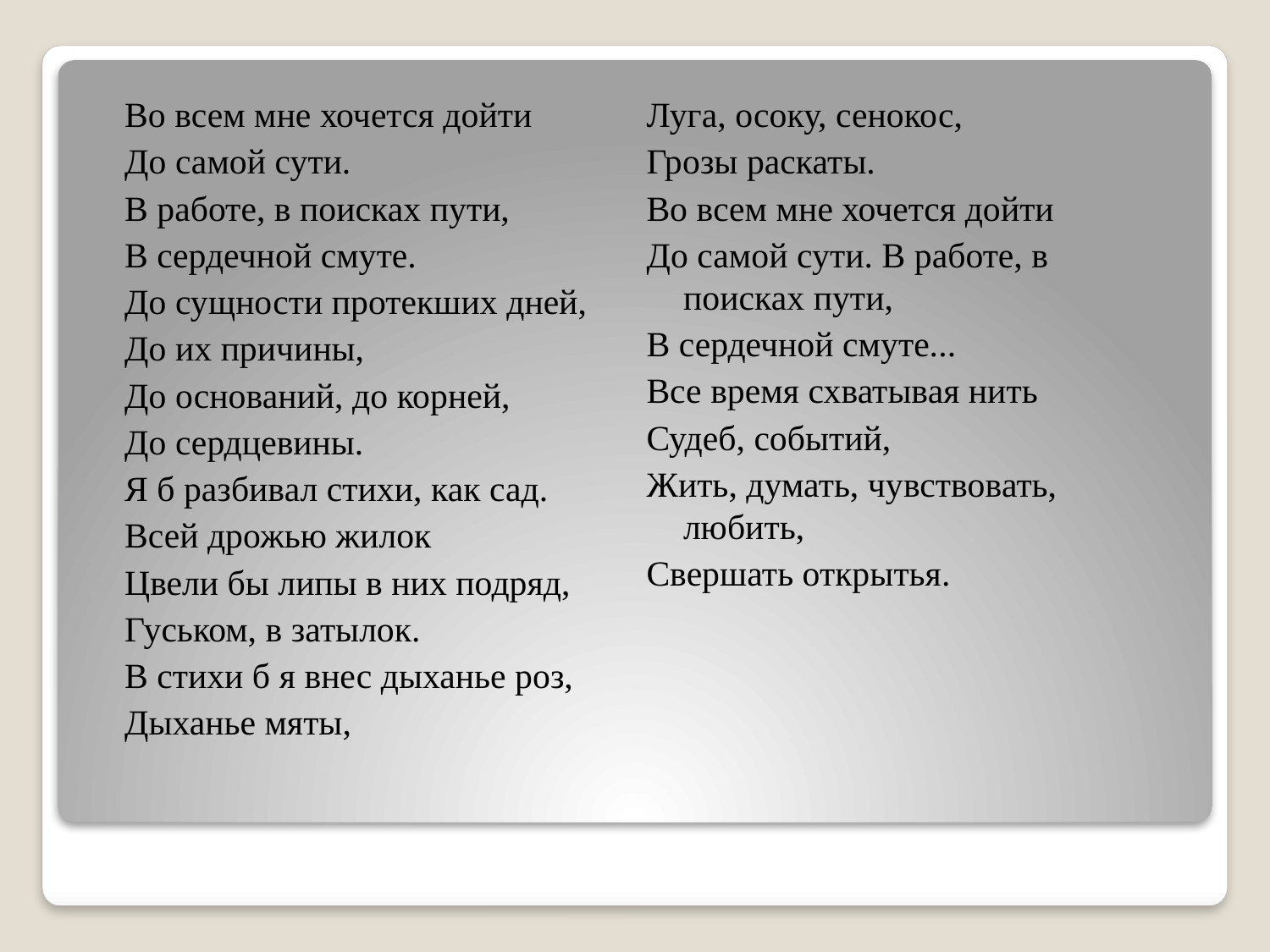

Во всем мне хочется дойти
До самой сути.
В работе, в поисках пути,
В сердечной смуте.
До сущности протекших дней,
До их причины,
До оснований, до корней,
До сердцевины.
Я б разбивал стихи, как сад.
Всей дрожью жилок
Цвели бы липы в них подряд,
Гуськом, в затылок.
В стихи б я внес дыханье роз,
Дыханье мяты,
Луга, осоку, сенокос,
Грозы раскаты.
Во всем мне хочется дойти
До самой сути. В работе, в поисках пути,
В сердечной смуте...
Все время схватывая нить
Судеб, событий,
Жить, думать, чувствовать, любить,
Свершать открытья.